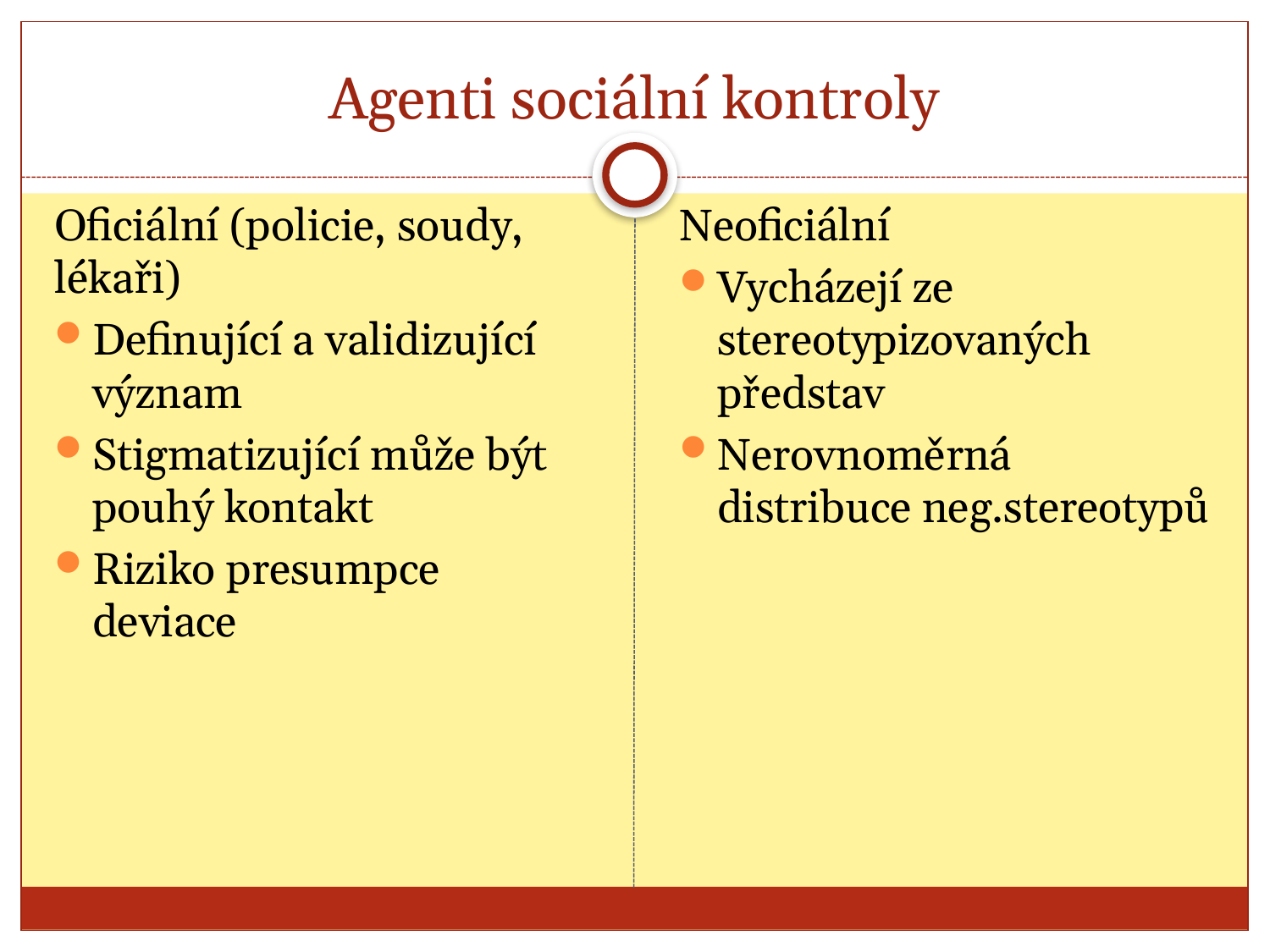

# Agenti sociální kontroly
Oficiální (policie, soudy, lékaři)
Definující a validizující význam
Stigmatizující může být pouhý kontakt
Riziko presumpce deviace

Neoficiální
Vycházejí ze stereotypizovaných představ
Nerovnoměrná distribuce neg.stereotypů